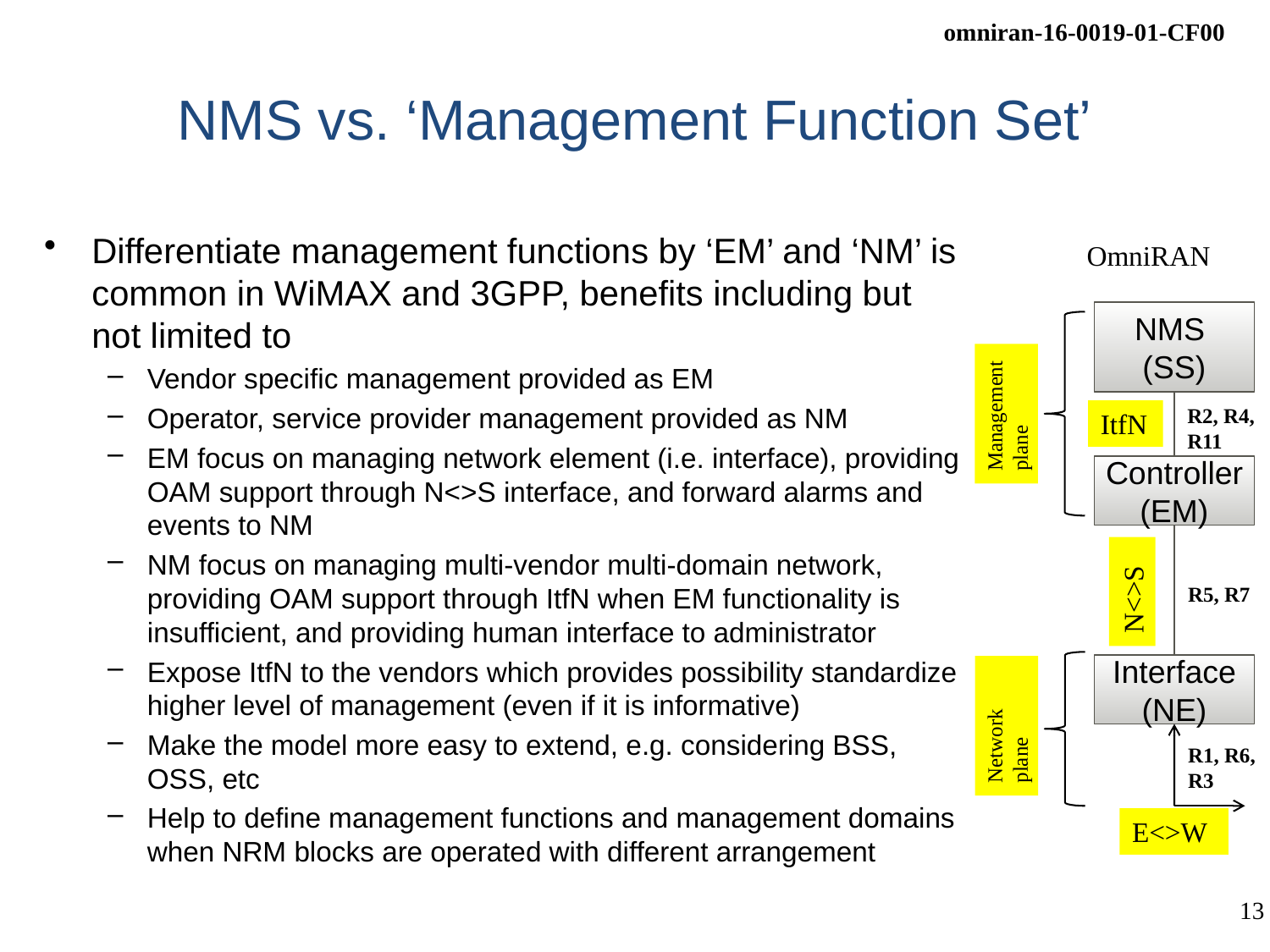

# NMS vs. ‘Management Function Set’
Differentiate management functions by ‘EM’ and ‘NM’ is common in WiMAX and 3GPP, benefits including but not limited to
Vendor specific management provided as EM
Operator, service provider management provided as NM
EM focus on managing network element (i.e. interface), providing OAM support through N<>S interface, and forward alarms and events to NM
NM focus on managing multi-vendor multi-domain network, providing OAM support through ItfN when EM functionality is insufficient, and providing human interface to administrator
Expose ItfN to the vendors which provides possibility standardize higher level of management (even if it is informative)
Make the model more easy to extend, e.g. considering BSS, OSS, etc
Help to define management functions and management domains when NRM blocks are operated with different arrangement

OmniRAN
NMS
(SS)
Controller
(EM)
Interface
(NE)

Management plane
R2, R4,
R11
ItfN
N<>S
R5, R7

Network plane
R1, R6,
R3
E<>W